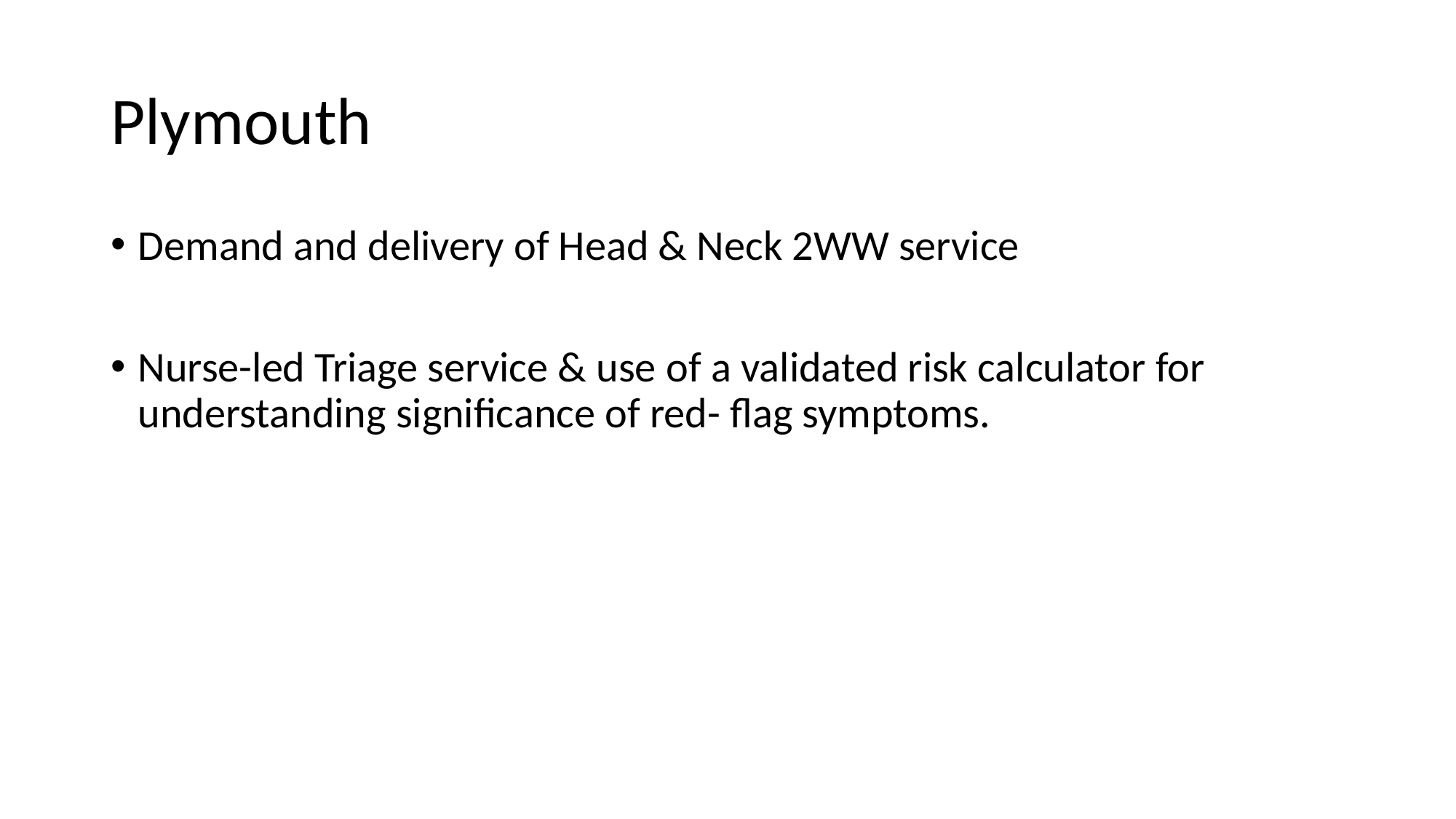

# Plymouth
Demand and delivery of Head & Neck 2WW service

Nurse-led Triage service & use of a validated risk calculator for understanding significance of red- flag symptoms.